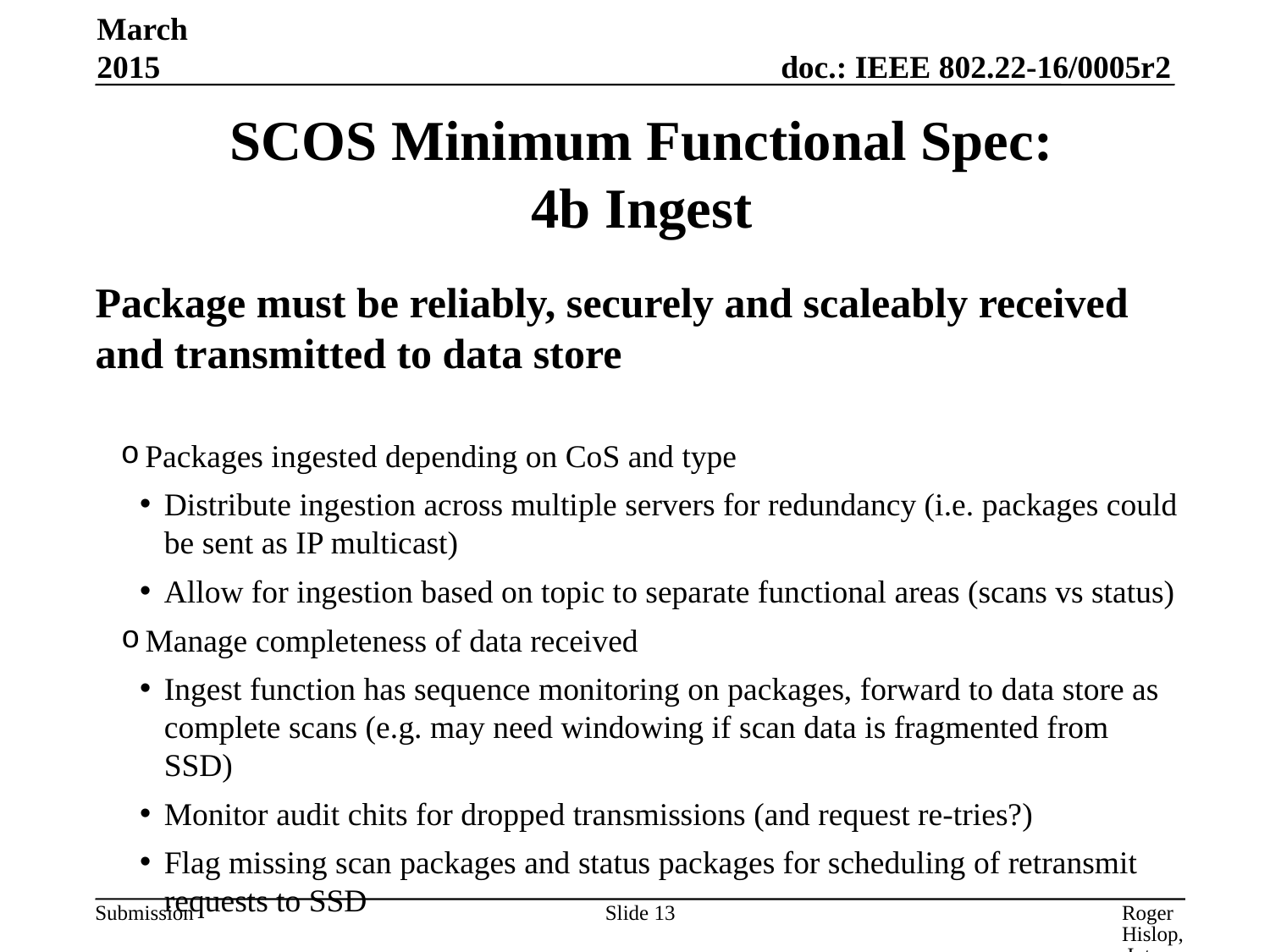

March 2015
SCOS Minimum Functional Spec:
4b Ingest
Package must be reliably, securely and scaleably received and transmitted to data store

Packages ingested depending on CoS and type
Distribute ingestion across multiple servers for redundancy (i.e. packages could be sent as IP multicast)
Allow for ingestion based on topic to separate functional areas (scans vs status)
Manage completeness of data received
Ingest function has sequence monitoring on packages, forward to data store as complete scans (e.g. may need windowing if scan data is fragmented from SSD)
Monitor audit chits for dropped transmissions (and request re-tries?)
Flag missing scan packages and status packages for scheduling of retransmit requests to SSD
Slide 13
Roger Hislop, Internet Solutions